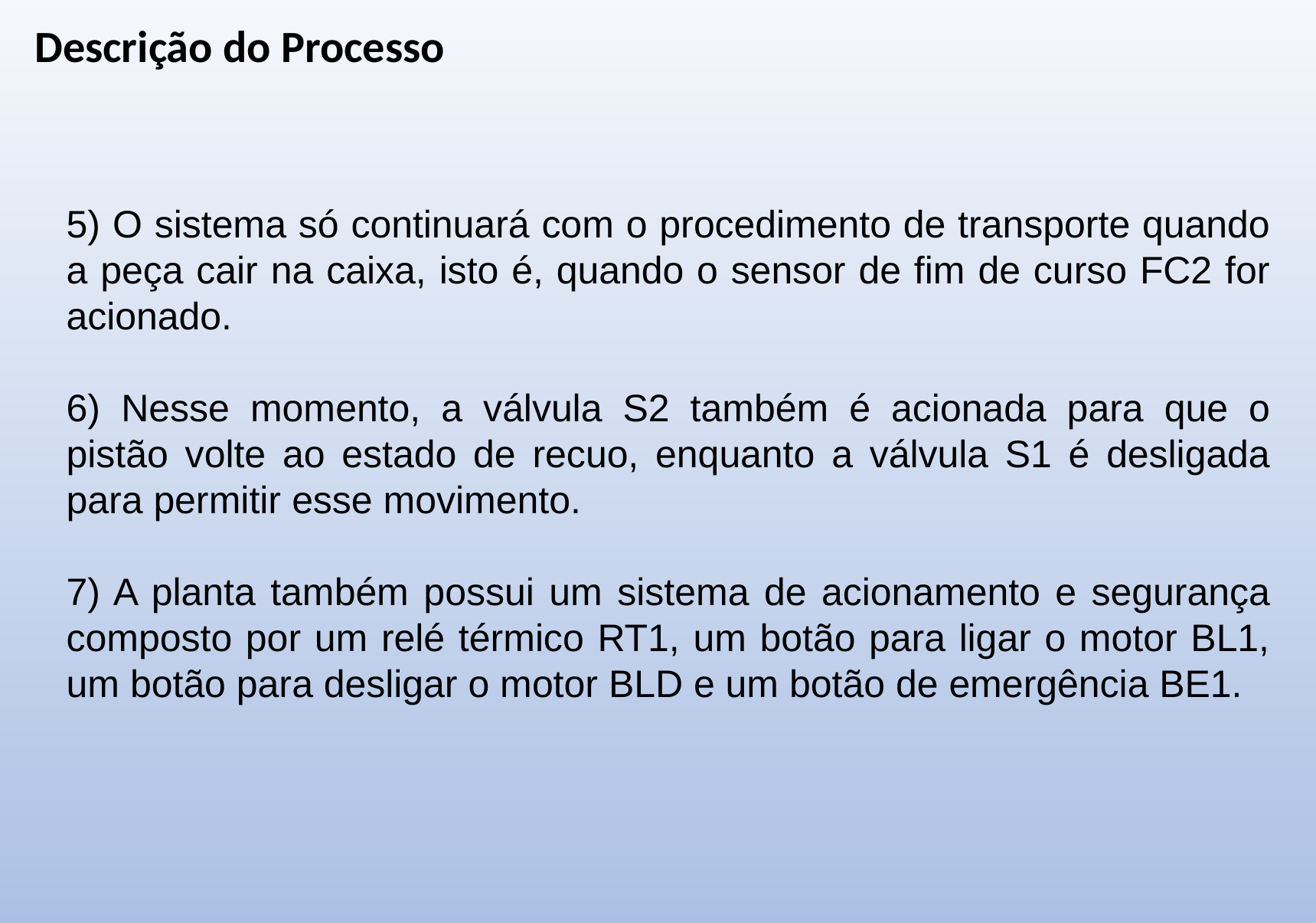

Descrição do Processo

5) O sistema só continuará com o procedimento de transporte quando a peça cair na caixa, isto é, quando o sensor de fim de curso FC2 for acionado.

6) Nesse momento, a válvula S2 também é acionada para que o pistão volte ao estado de recuo, enquanto a válvula S1 é desligada para permitir esse movimento.

7) A planta também possui um sistema de acionamento e segurança composto por um relé térmico RT1, um botão para ligar o motor BL1, um botão para desligar o motor BLD e um botão de emergência BE1.